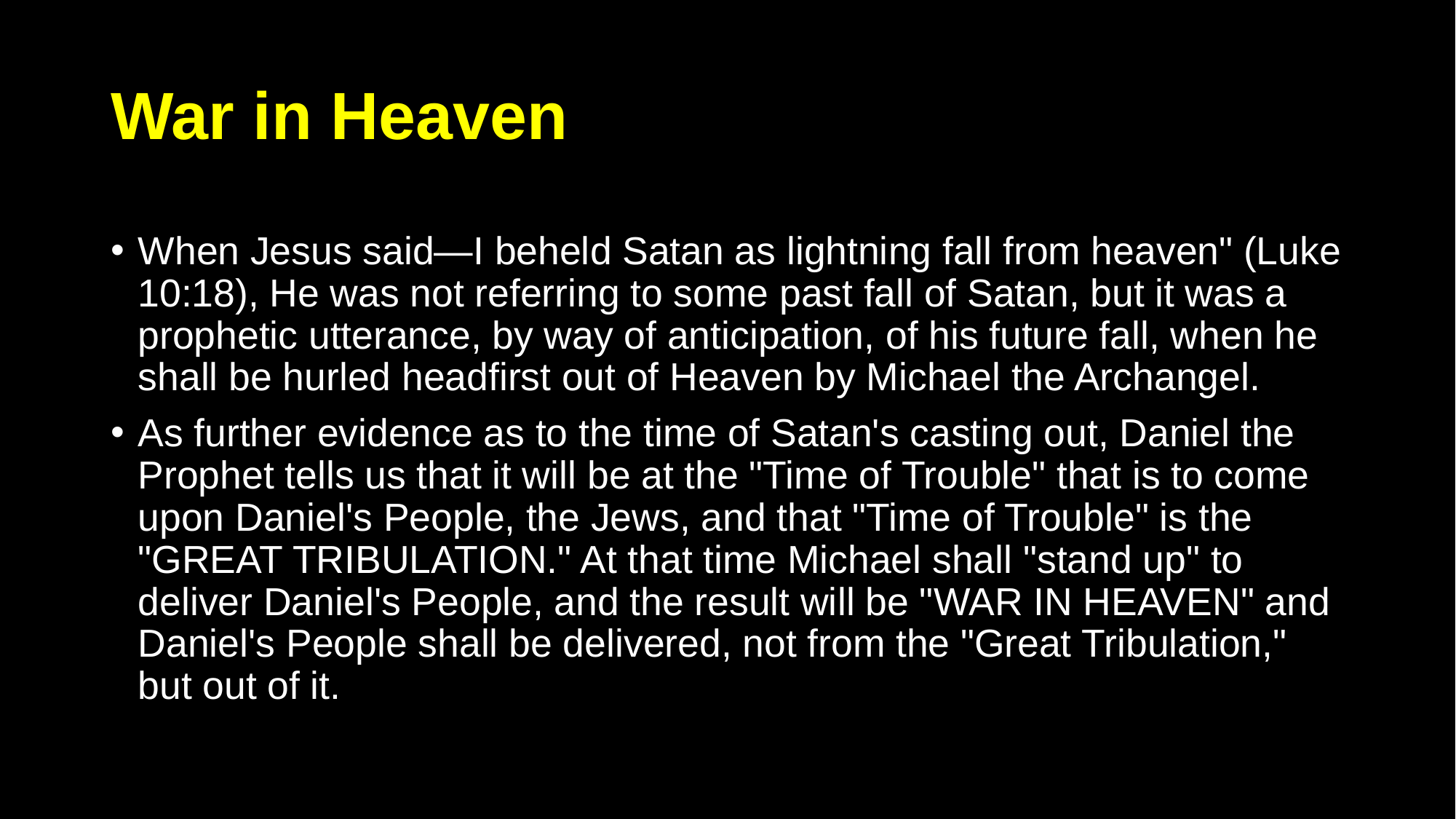

# War in Heaven
When Jesus said—I beheld Satan as lightning fall from heaven" (Luke 10:18), He was not referring to some past fall of Satan, but it was a prophetic utterance, by way of anticipation, of his future fall, when he shall be hurled headfirst out of Heaven by Michael the Archangel.
As further evidence as to the time of Satan's casting out, Daniel the Prophet tells us that it will be at the "Time of Trouble" that is to come upon Daniel's People, the Jews, and that "Time of Trouble" is the "GREAT TRIBULATION." At that time Michael shall "stand up" to deliver Daniel's People, and the result will be "WAR IN HEAVEN" and Daniel's People shall be delivered, not from the "Great Tribulation," but out of it.